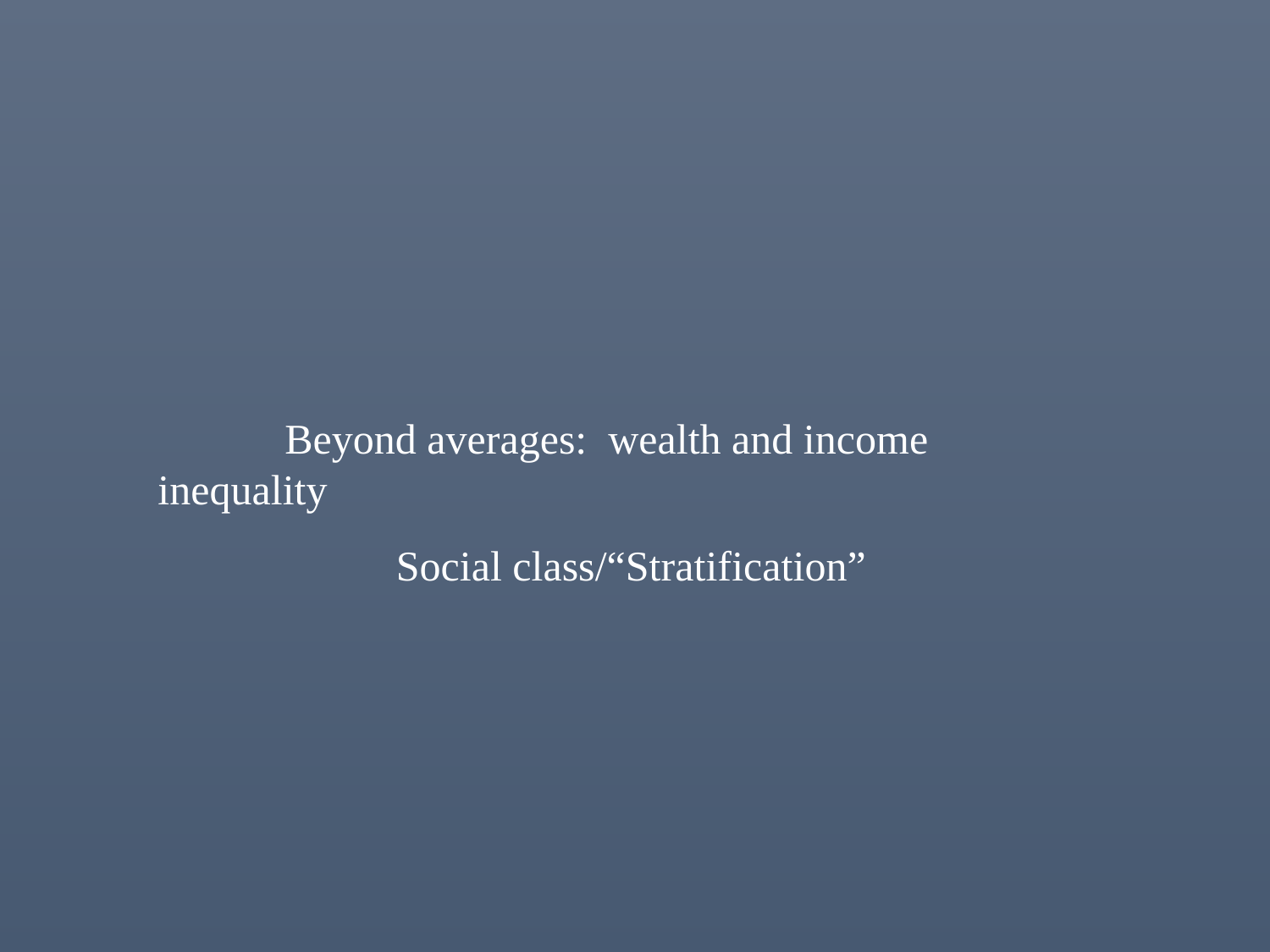

Beyond averages:  wealth and income inequality

Social class/“Stratification”